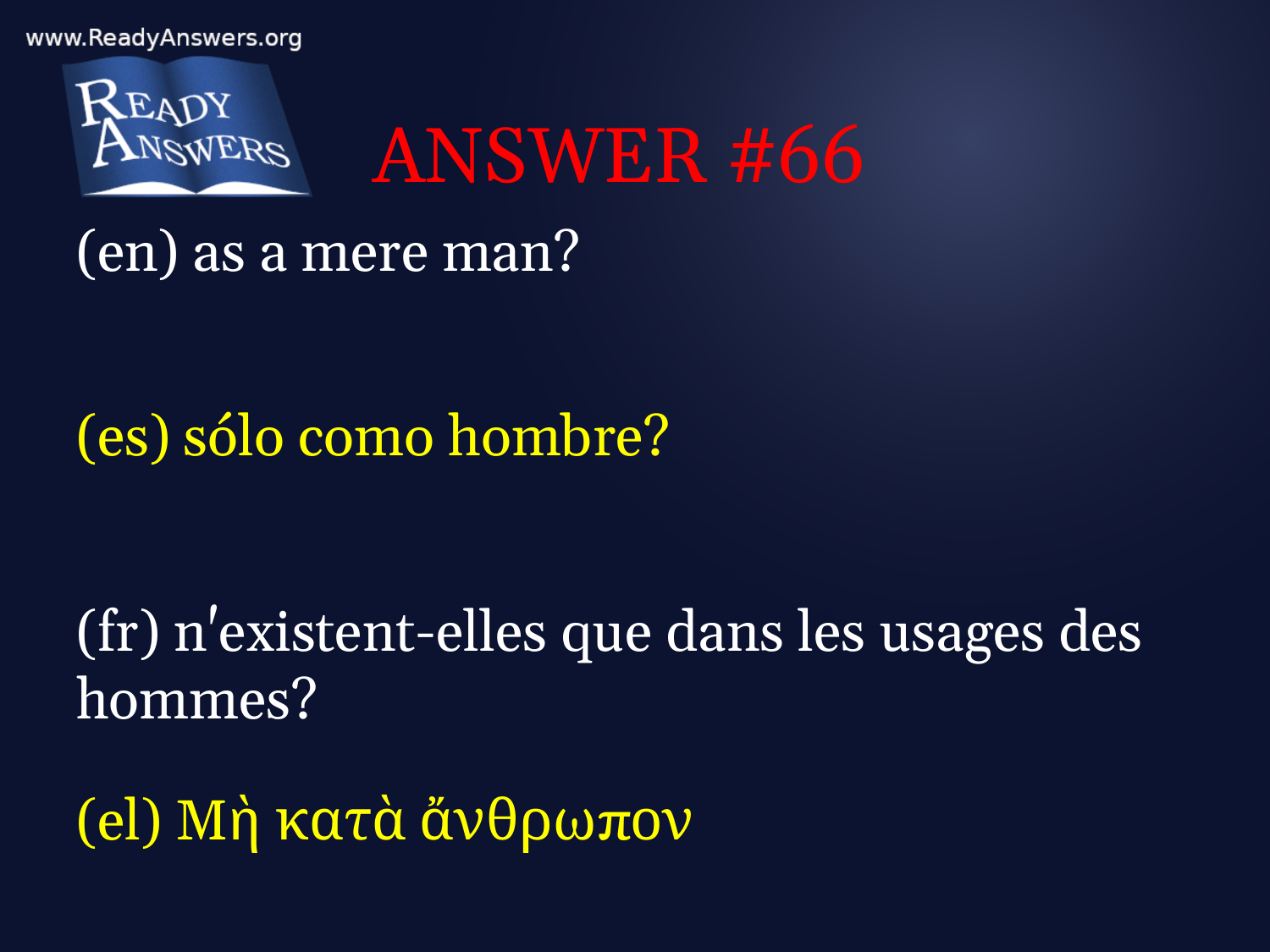

# ANSWER #66
(en) as a mere man?
(es) sólo como hombre?
(fr) n'existent-elles que dans les usages des hommes?
(el) Μὴ κατὰ ἄνθρωπον